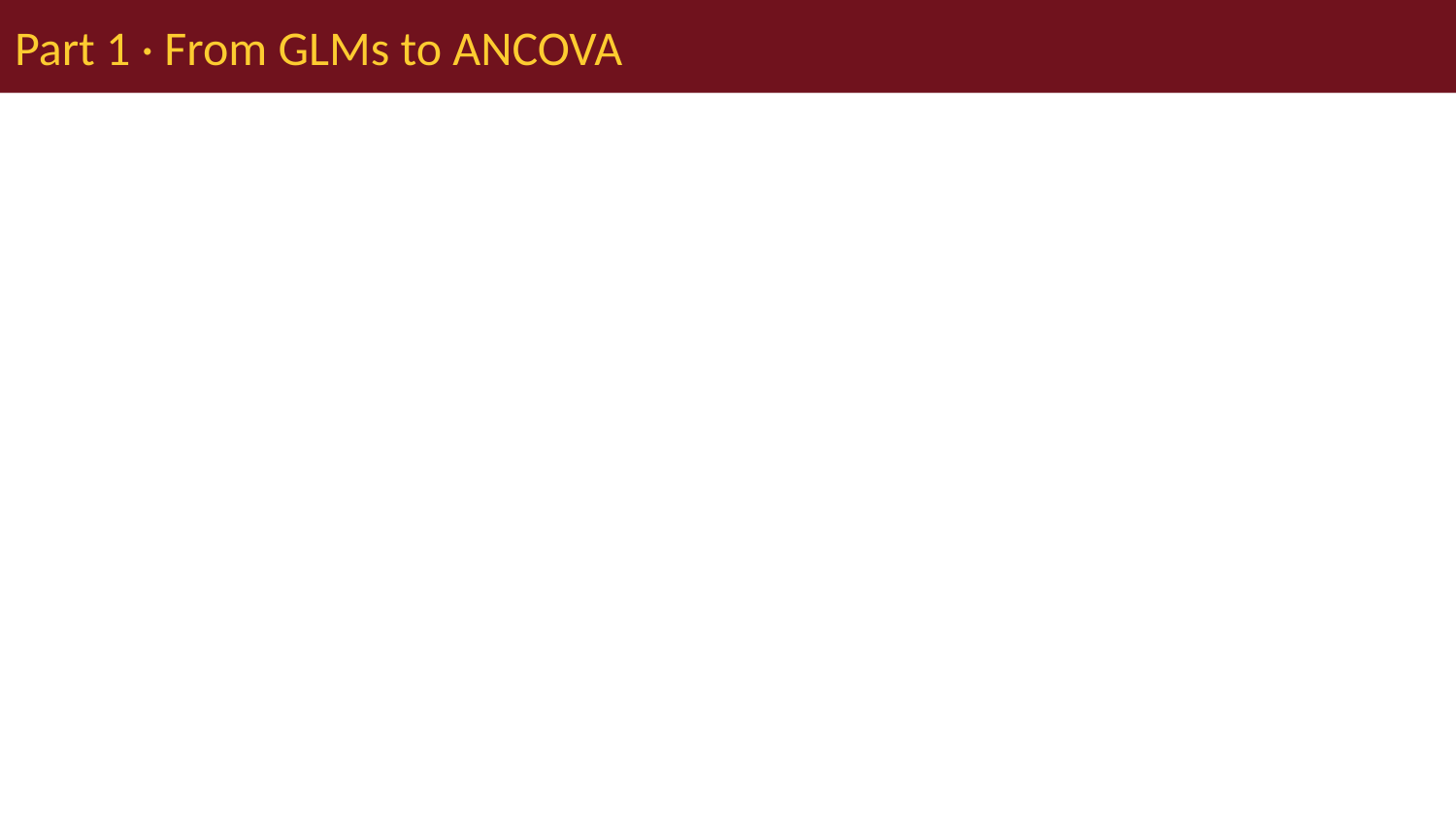

# Part 1 · From GLMs to ANCOVA